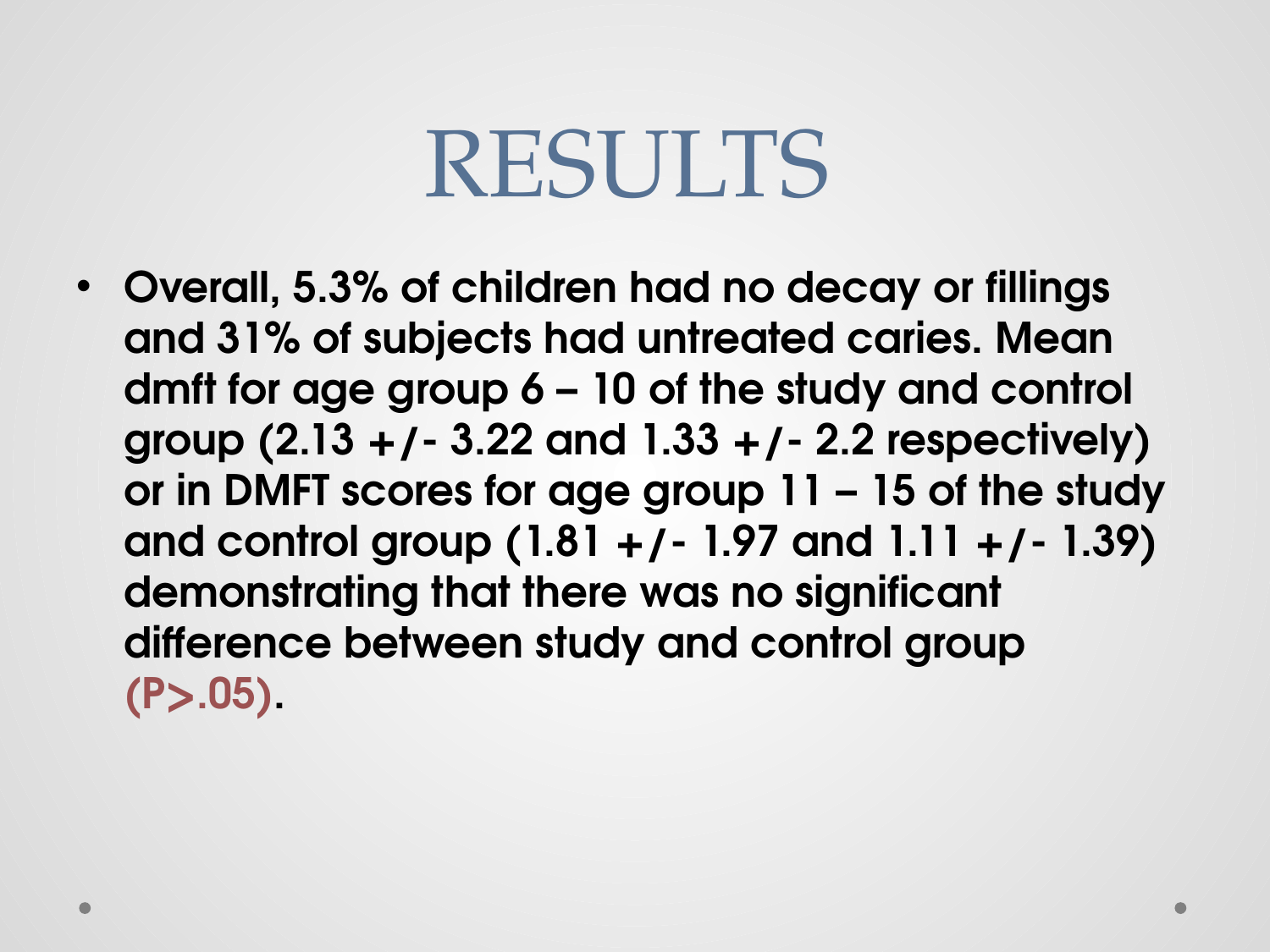

# RESULTS
Overall, 5.3% of children had no decay or fillings and 31% of subjects had untreated caries. Mean dmft for age group 6 – 10 of the study and control group (2.13 +/- 3.22 and 1.33 +/- 2.2 respectively) or in DMFT scores for age group 11 – 15 of the study and control group (1.81 +/- 1.97 and 1.11 +/- 1.39) demonstrating that there was no significant difference between study and control group (P>.05).